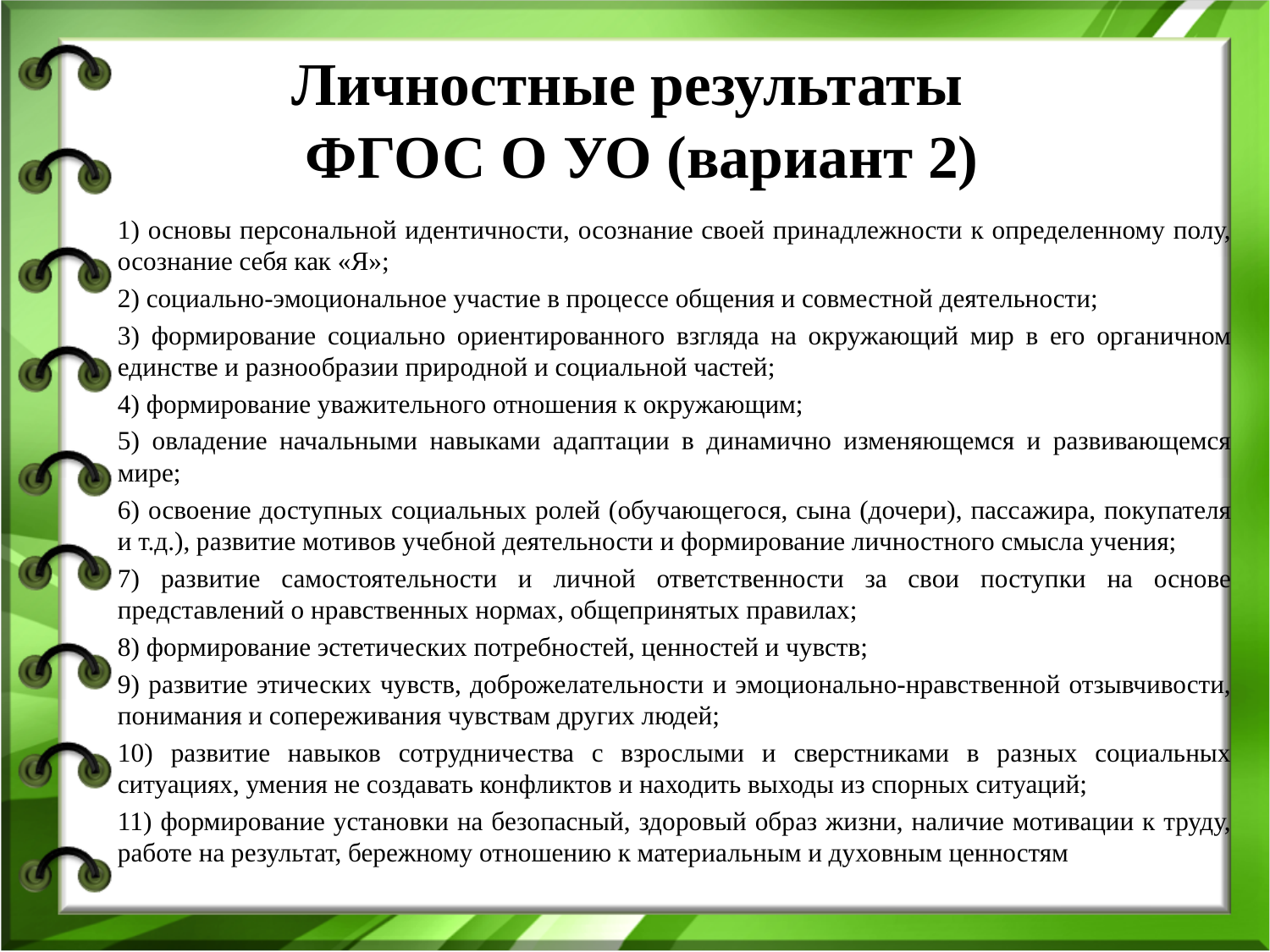

# Личностные результаты ФГОС О УО (вариант 2)
1) основы персональной идентичности, осознание своей принадлежности к определенному полу, осознание себя как «Я»;
2) социально-эмоциональное участие в процессе общения и совместной деятельности;
3) формирование социально ориентированного взгляда на окружающий мир в его органичном единстве и разнообразии природной и социальной частей;
4) формирование уважительного отношения к окружающим;
5) овладение начальными навыками адаптации в динамично изменяющемся и развивающемся мире;
6) освоение доступных социальных ролей (обучающегося, сына (дочери), пассажира, покупателя и т.д.), развитие мотивов учебной деятельности и формирование личностного смысла учения;
7) развитие самостоятельности и личной ответственности за свои поступки на основе представлений о нравственных нормах, общепринятых правилах;
8) формирование эстетических потребностей, ценностей и чувств;
9) развитие этических чувств, доброжелательности и эмоционально-нравственной отзывчивости, понимания и сопереживания чувствам других людей;
10) развитие навыков сотрудничества с взрослыми и сверстниками в разных социальных ситуациях, умения не создавать конфликтов и находить выходы из спорных ситуаций;
11) формирование установки на безопасный, здоровый образ жизни, наличие мотивации к труду, работе на результат, бережному отношению к материальным и духовным ценностям